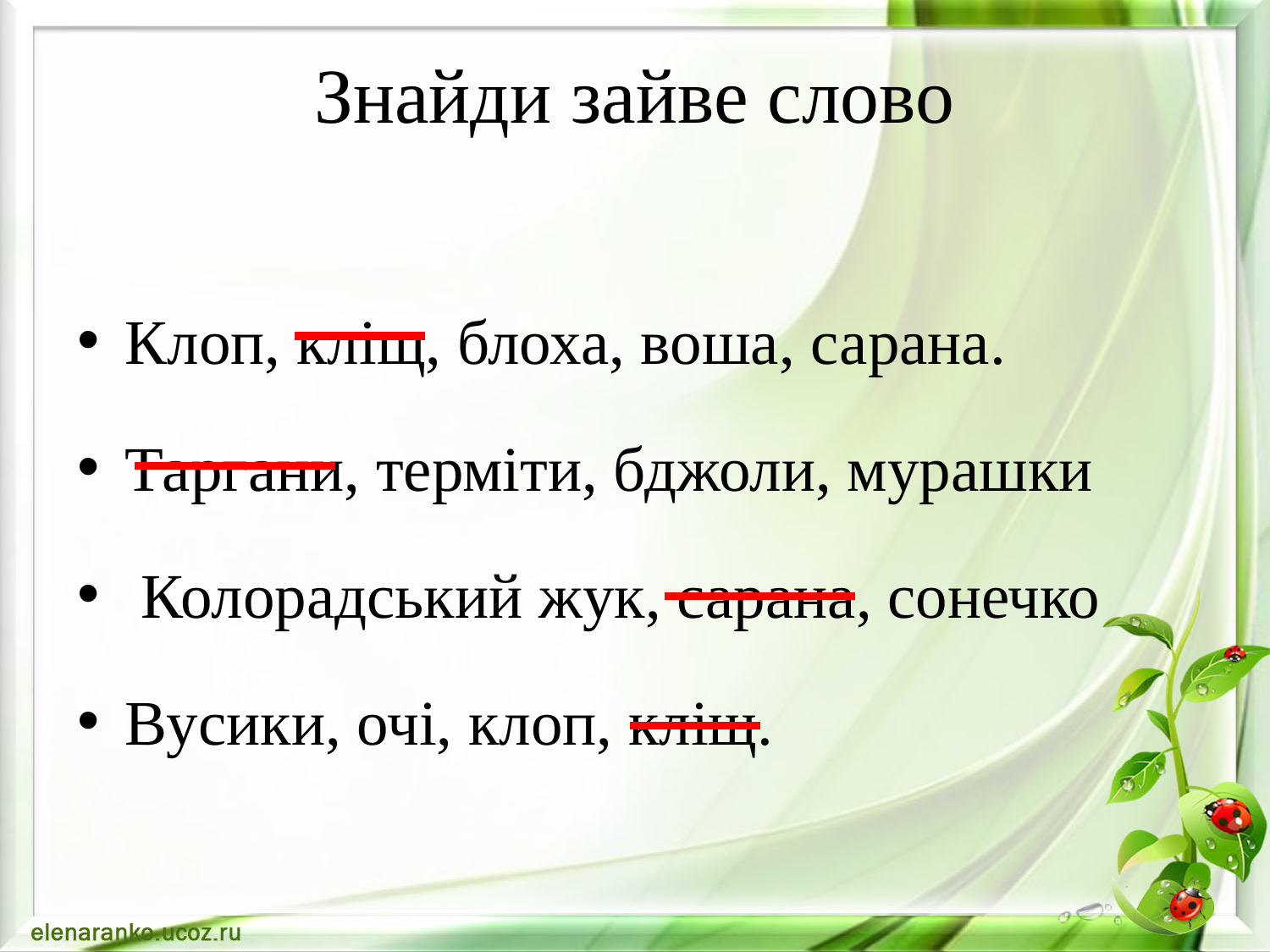

# Знайди зайве слово
Клоп, кліщ, блоха, воша, сарана.
Таргани, терміти, бджоли, мурашки
 Колорадський жук, сарана, сонечко
Вусики, очі, клоп, кліщ.